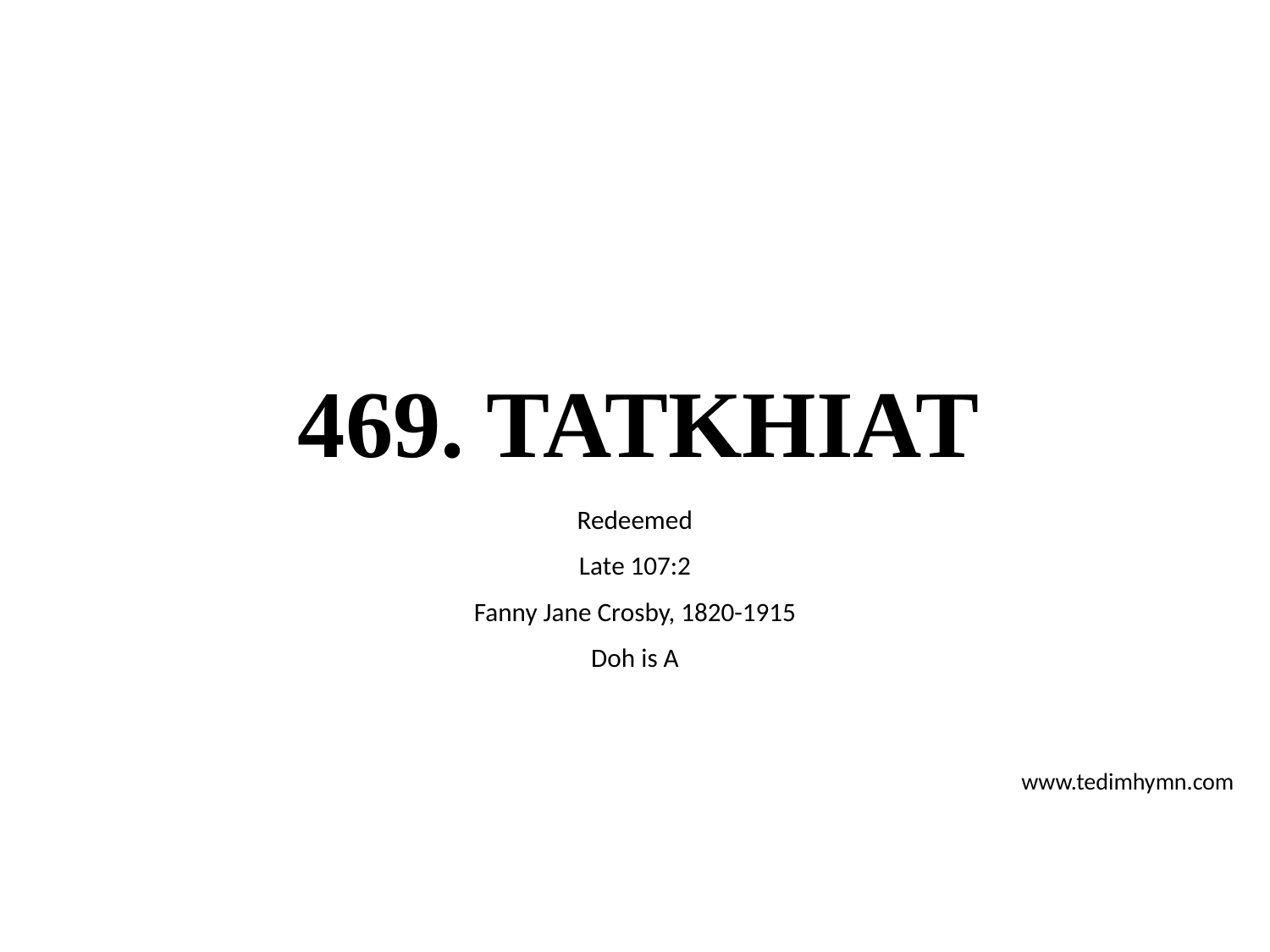

# 469. TATKHIAT
Redeemed
Late 107:2
Fanny Jane Crosby, 1820-1915
Doh is A
www.tedimhymn.com